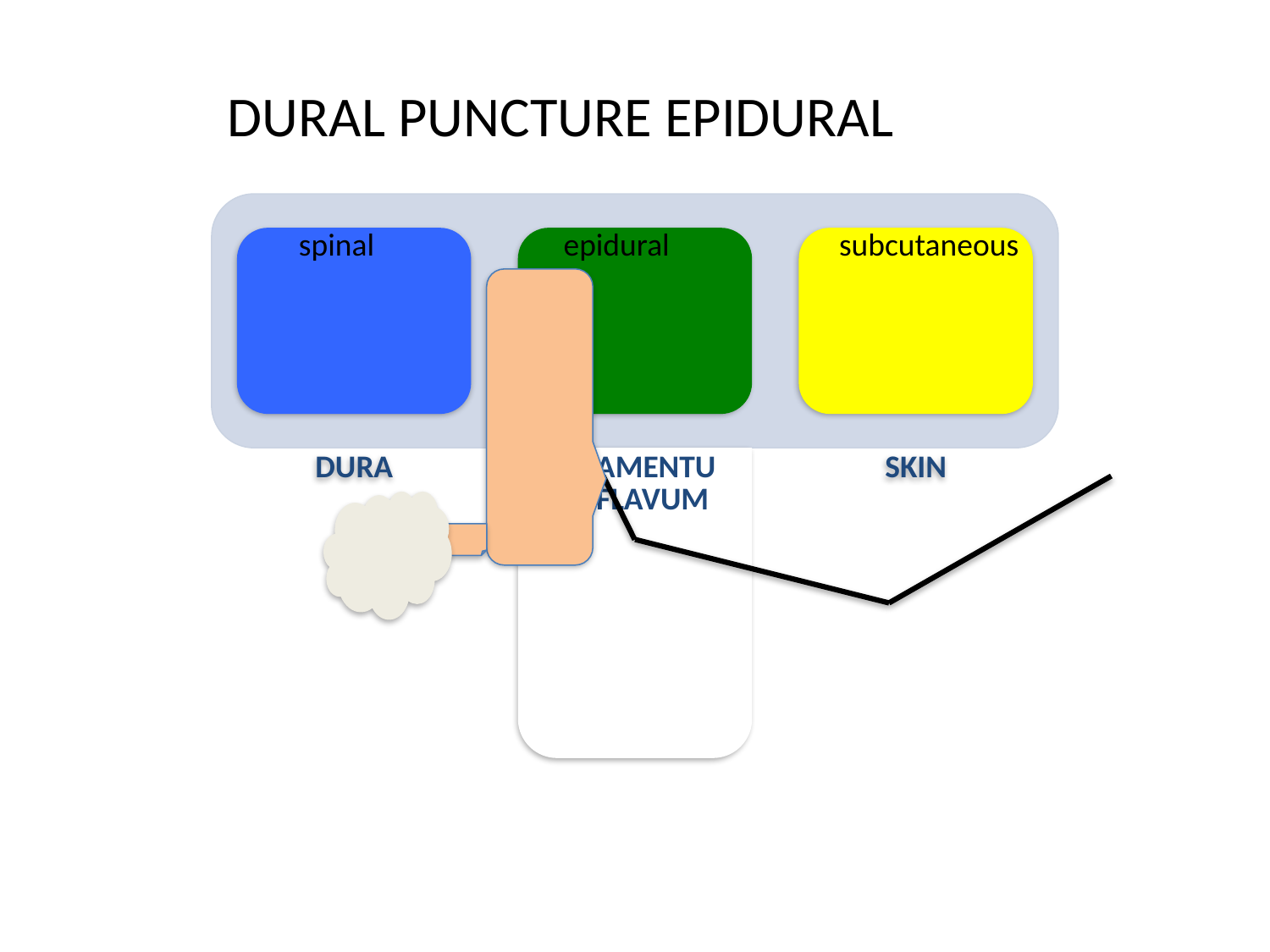

DURAL PUNCTURE EPIDURAL
dura
Ligamentum flavum
skin
spinal
epidural
subcutaneous